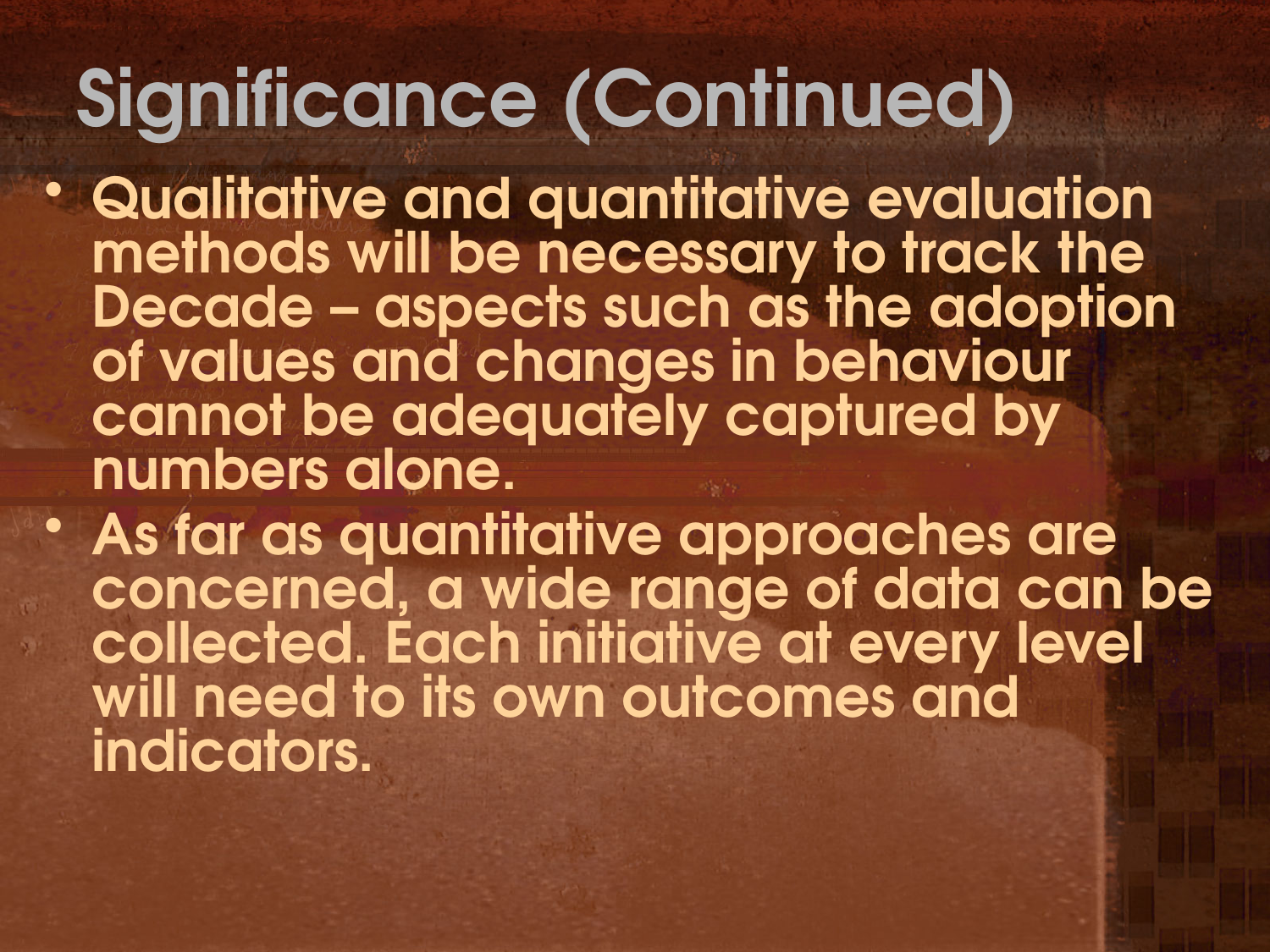

# Significance (Continued)
Qualitative and quantitative evaluation methods will be necessary to track the Decade – aspects such as the adoption of values and changes in behaviour cannot be adequately captured by numbers alone.
As far as quantitative approaches are concerned, a wide range of data can be collected. Each initiative at every level will need to its own outcomes and indicators.